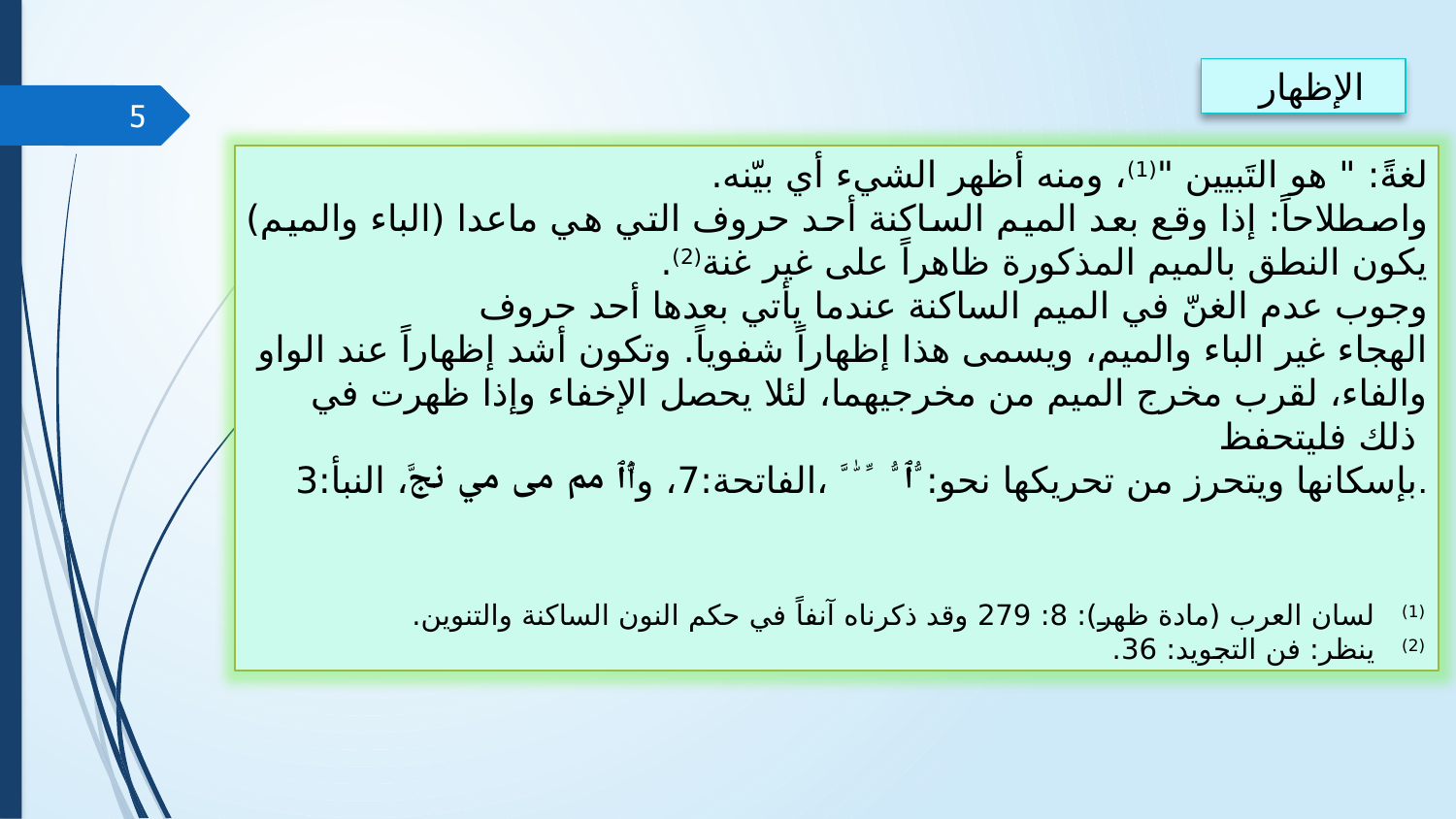

الإظهار
5
لغةً: " هو التَبيين "(1)، ومنه أظهر الشيء أي بيّنه.
واصطلاحاً: إذا وقع بعد الميم الساكنة أحد حروف التي هي ماعدا (الباء والميم) يكون النطق بالميم المذكورة ظاهراً على غير غنة(2).
	وجوب عدم الغنّ في الميم الساكنة عندما يأتي بعدها أحد حروف الهجاء غير الباء والميم، ويسمى هذا إظهاراً شفوياً. وتكون أشد إظهاراً عند الواو والفاء، لقرب مخرج الميم من مخرجيهما، لئلا يحصل الإخفاء وإذا ظهرت في ذلك فليتحفظ
بإسكانها ويتحرز من تحريكها نحو: ﱡﭐ ﱡ  ﱢ ﱣ ﱠ ،الفاتحة:7، وﭐﱡﭐ ﱈ ﱉ ﱊ ﱋﱠ، النبأ:3.

(1)   لسان العرب (مادة ظهر): 8: 279 وقد ذكرناه آنفاً في حكم النون الساكنة والتنوين.
(2)   ينظر: فن التجويد: 36.